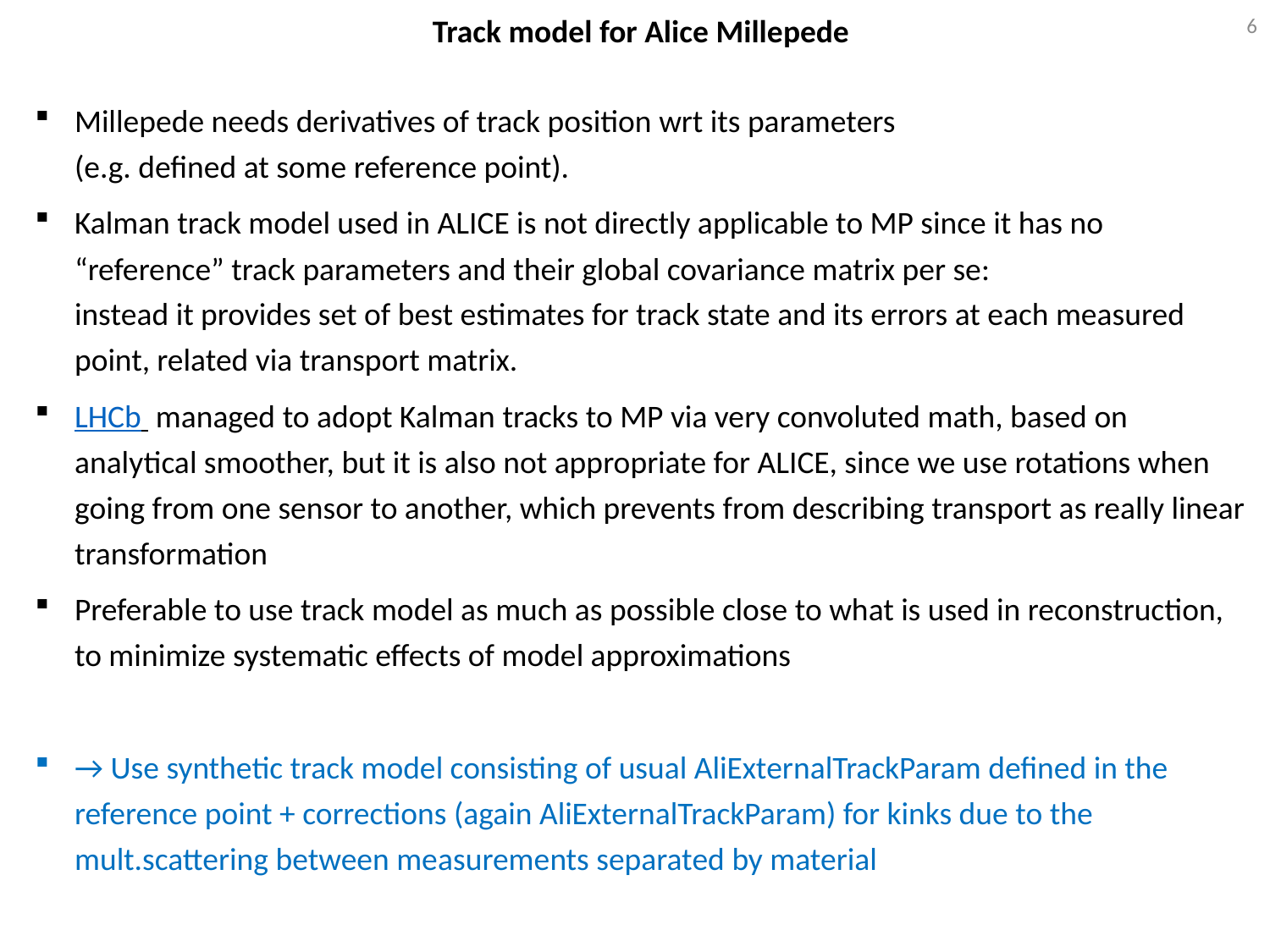

6
Track model for Alice Millepede
Millepede needs derivatives of track position wrt its parameters
(e.g. defined at some reference point).
Kalman track model used in ALICE is not directly applicable to MP since it has no “reference” track parameters and their global covariance matrix per se:
instead it provides set of best estimates for track state and its errors at each measured point, related via transport matrix.
LHCb  managed to adopt Kalman tracks to MP via very convoluted math, based on analytical smoother, but it is also not appropriate for ALICE, since we use rotations when going from one sensor to another, which prevents from describing transport as really linear transformation
Preferable to use track model as much as possible close to what is used in reconstruction,
to minimize systematic effects of model approximations

→ Use synthetic track model consisting of usual AliExternalTrackParam defined in the
reference point + corrections (again AliExternalTrackParam) for kinks due to the mult.scattering between measurements separated by material